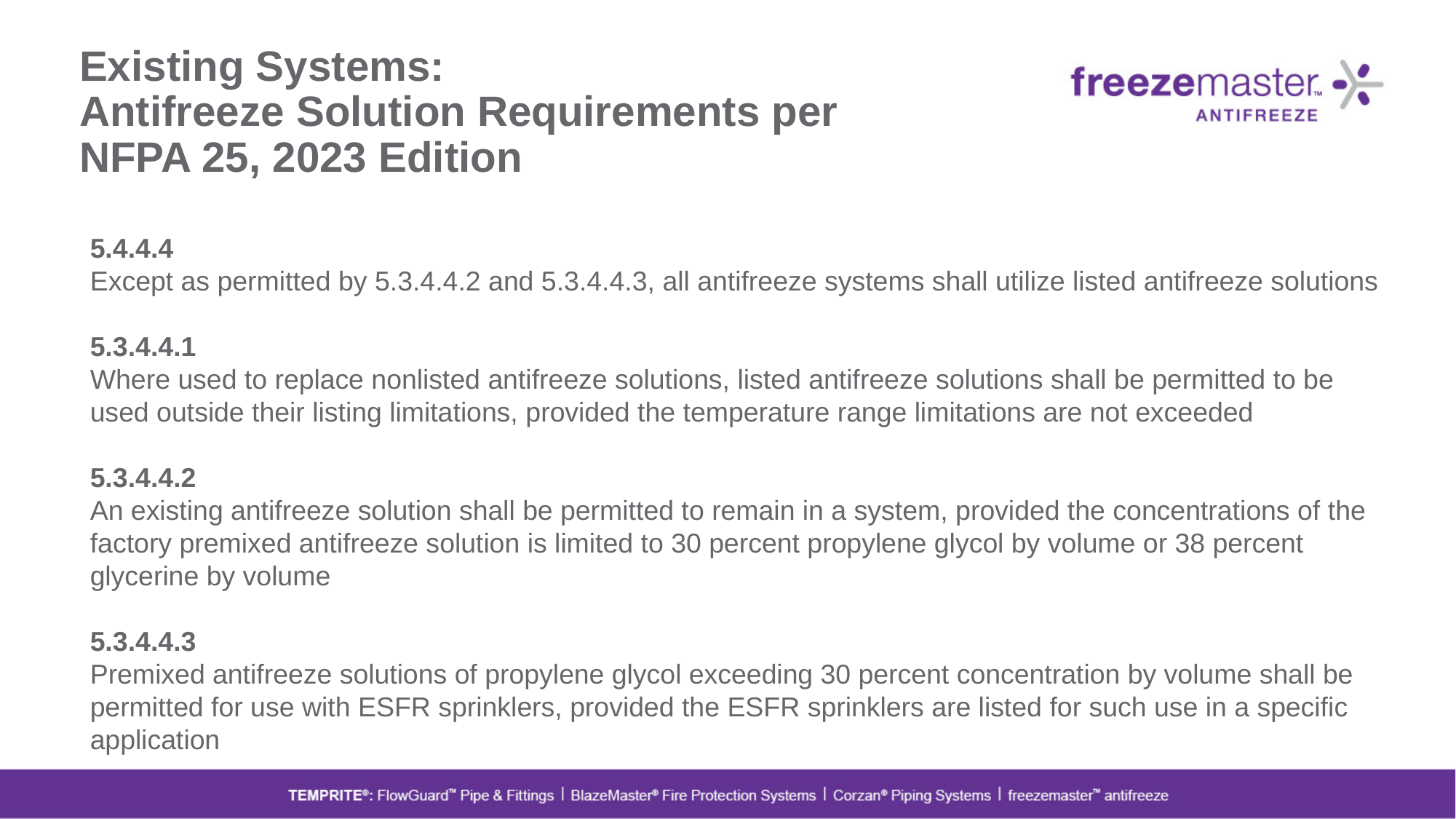

# Existing Systems: Antifreeze Solution Requirements per NFPA 25, 2023 Edition
5.4.4.4
Except as permitted by 5.3.4.4.2 and 5.3.4.4.3, all antifreeze systems shall utilize listed antifreeze solutions

5.3.4.4.1
Where used to replace nonlisted antifreeze solutions, listed antifreeze solutions shall be permitted to be used outside their listing limitations, provided the temperature range limitations are not exceeded

5.3.4.4.2
An existing antifreeze solution shall be permitted to remain in a system, provided the concentrations of the factory premixed antifreeze solution is limited to 30 percent propylene glycol by volume or 38 percent glycerine by volume

5.3.4.4.3
Premixed antifreeze solutions of propylene glycol exceeding 30 percent concentration by volume shall be permitted for use with ESFR sprinklers, provided the ESFR sprinklers are listed for such use in a specific application